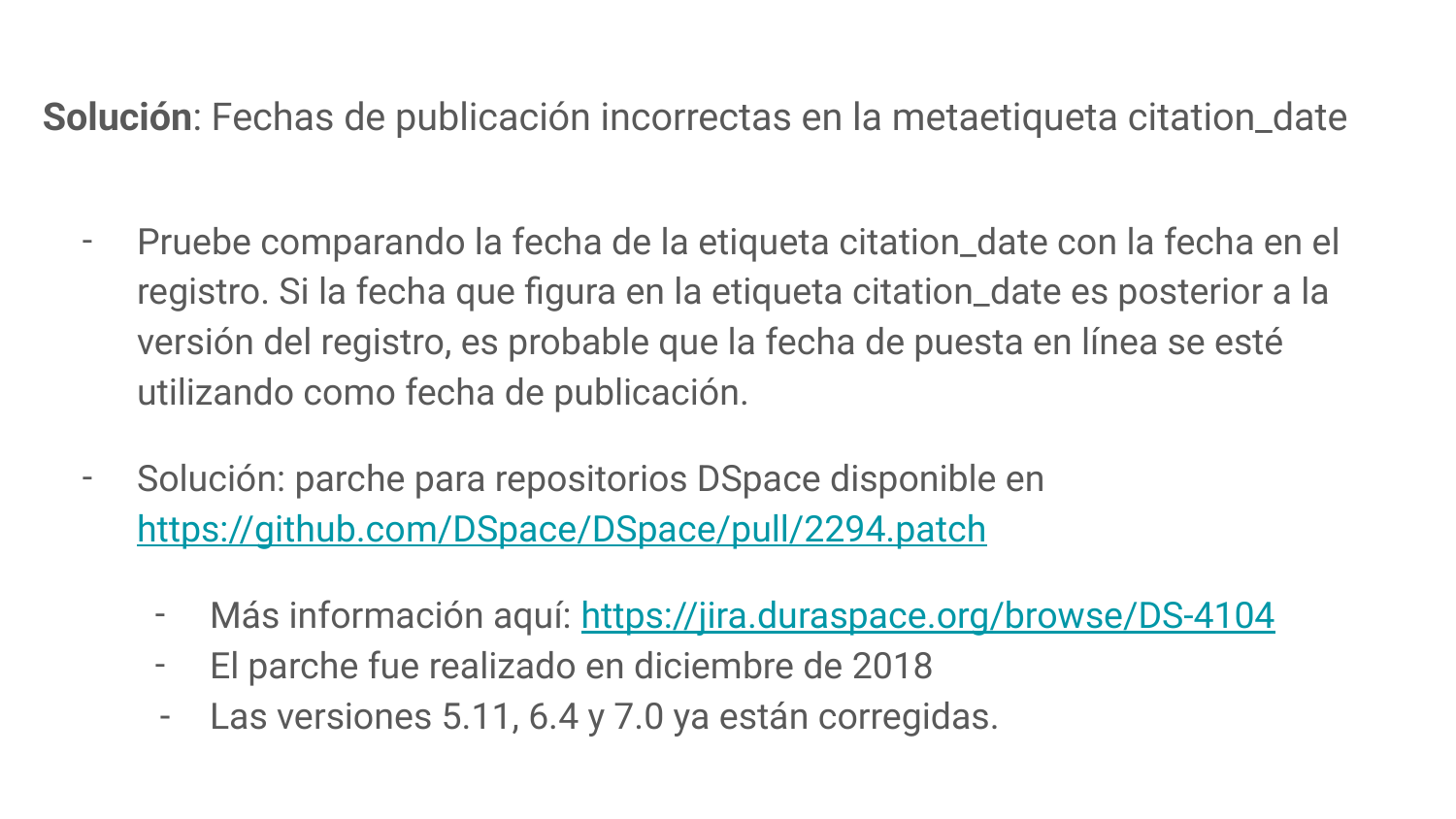

# Solución: Fechas de publicación incorrectas en la metaetiqueta citation_date
Pruebe comparando la fecha de la etiqueta citation_date con la fecha en el registro. Si la fecha que figura en la etiqueta citation_date es posterior a la versión del registro, es probable que la fecha de puesta en línea se esté utilizando como fecha de publicación.
Solución: parche para repositorios DSpace disponible en https://github.com/DSpace/DSpace/pull/2294.patch
Más información aquí: https://jira.duraspace.org/browse/DS-4104
El parche fue realizado en diciembre de 2018
Las versiones 5.11, 6.4 y 7.0 ya están corregidas.